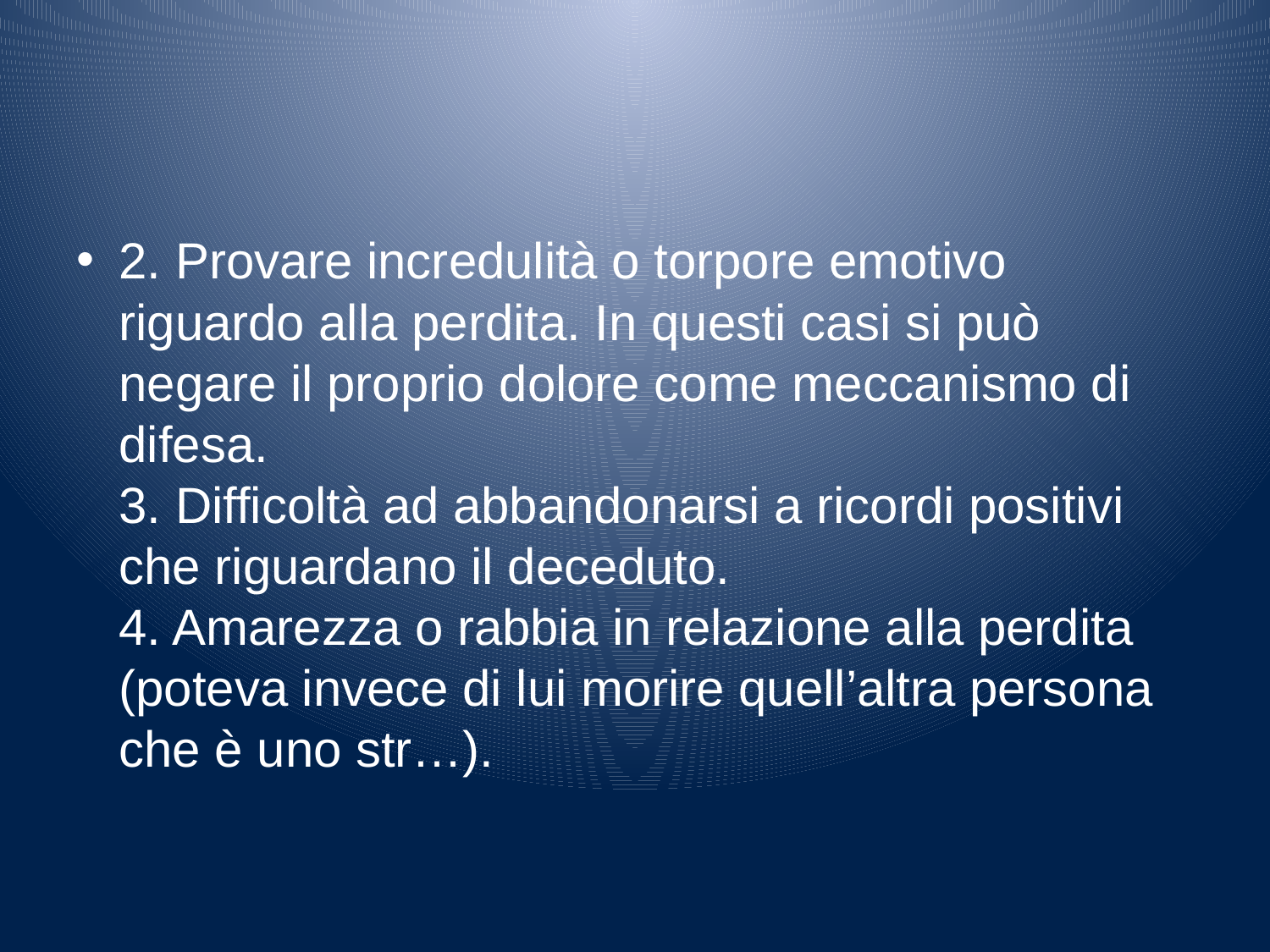

#
2. Provare incredulità o torpore emotivo riguardo alla perdita. In questi casi si può negare il proprio dolore come meccanismo di difesa.
3. Difficoltà ad abbandonarsi a ricordi positivi che riguardano il deceduto.
4. Amarezza o rabbia in relazione alla perdita (poteva invece di lui morire quell’altra persona che è uno str…).